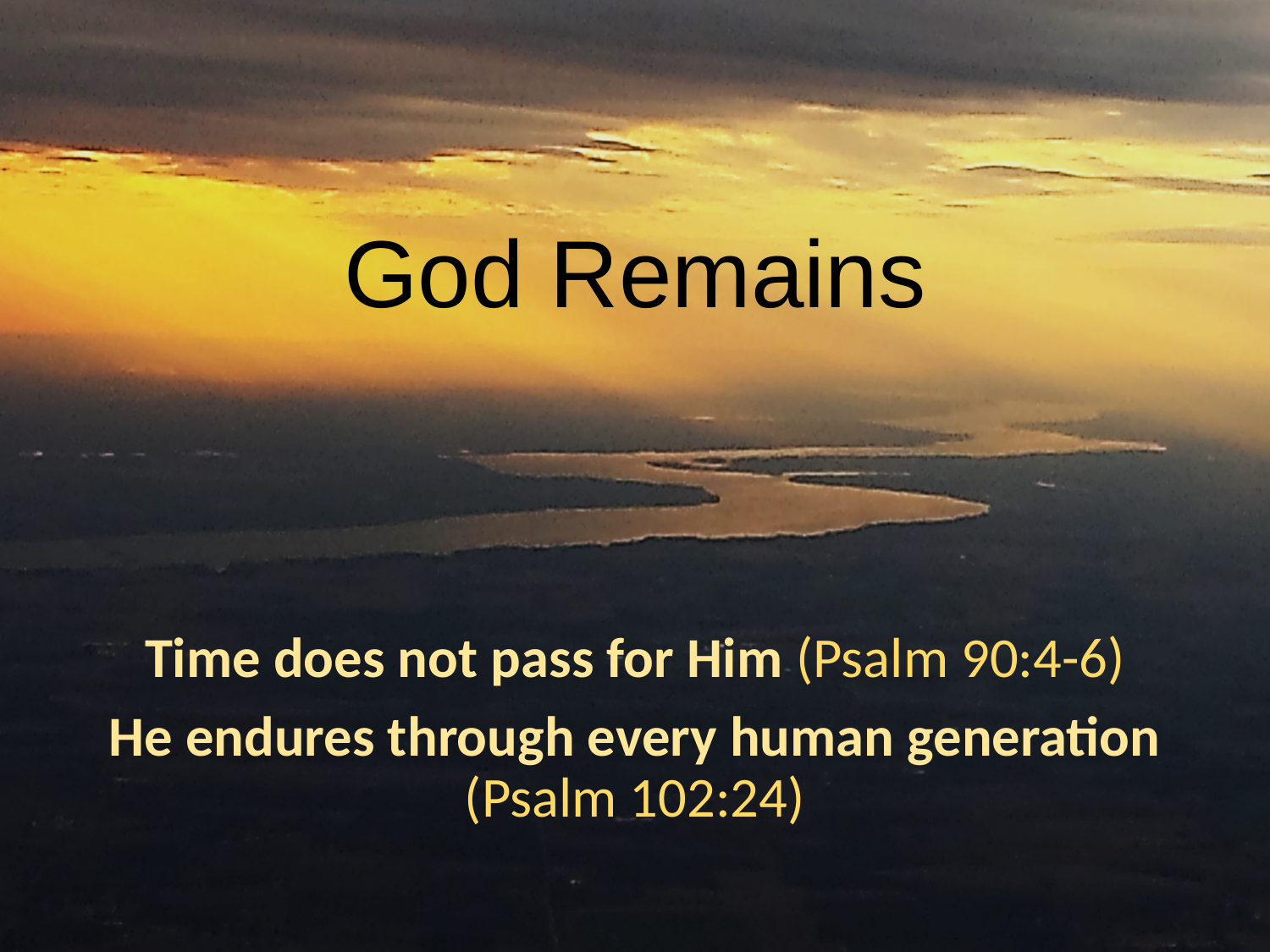

# God Remains
Time does not pass for Him (Psalm 90:4-6)
He endures through every human generation (Psalm 102:24)